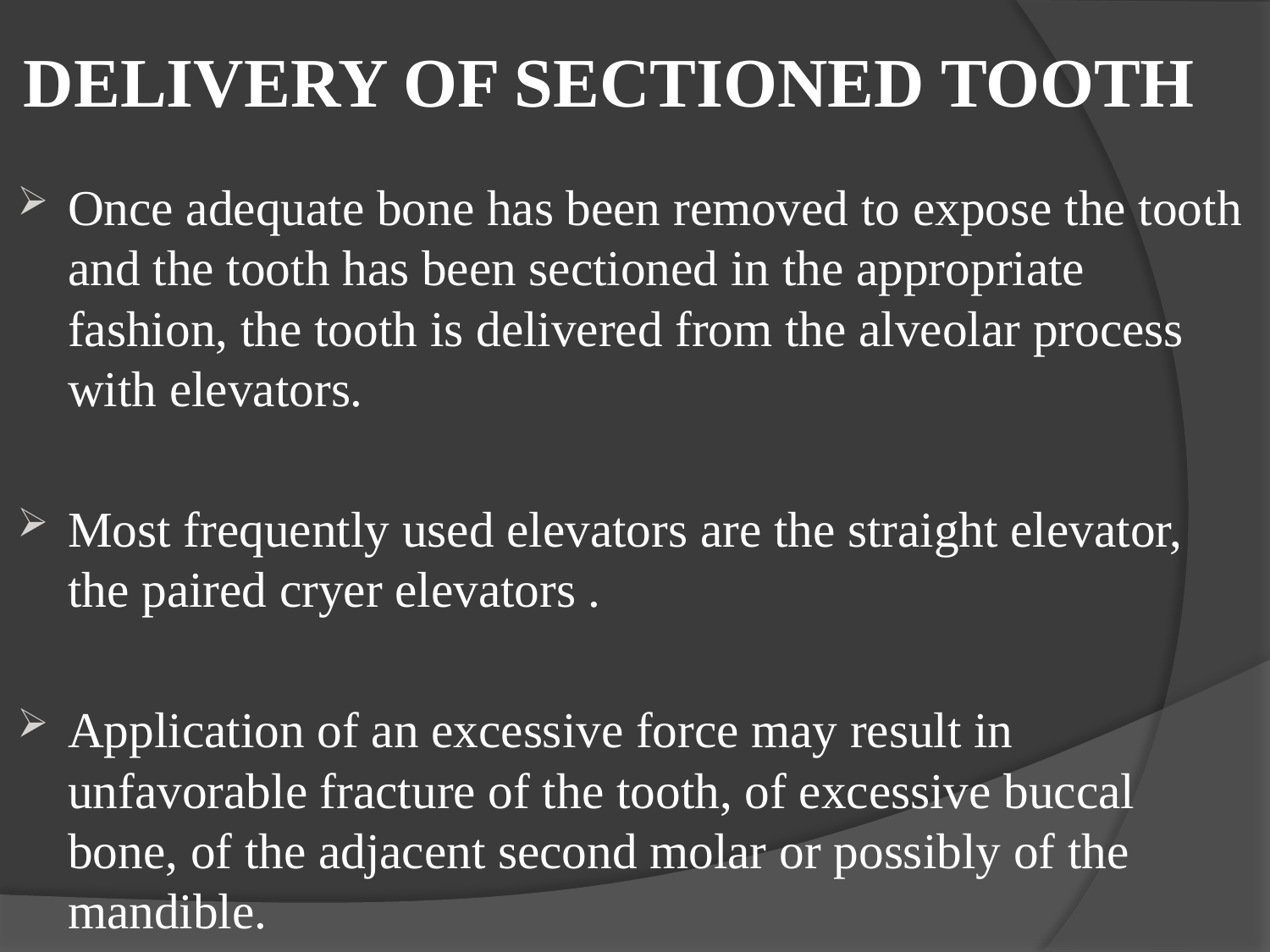

# DELIVERY OF SECTIONED TOOTH
Once adequate bone has been removed to expose the tooth and the tooth has been sectioned in the appropriate fashion, the tooth is delivered from the alveolar process with elevators.

Most frequently used elevators are the straight elevator, the paired cryer elevators .

Application of an excessive force may result in unfavorable fracture of the tooth, of excessive buccal bone, of the adjacent second molar or possibly of the mandible.